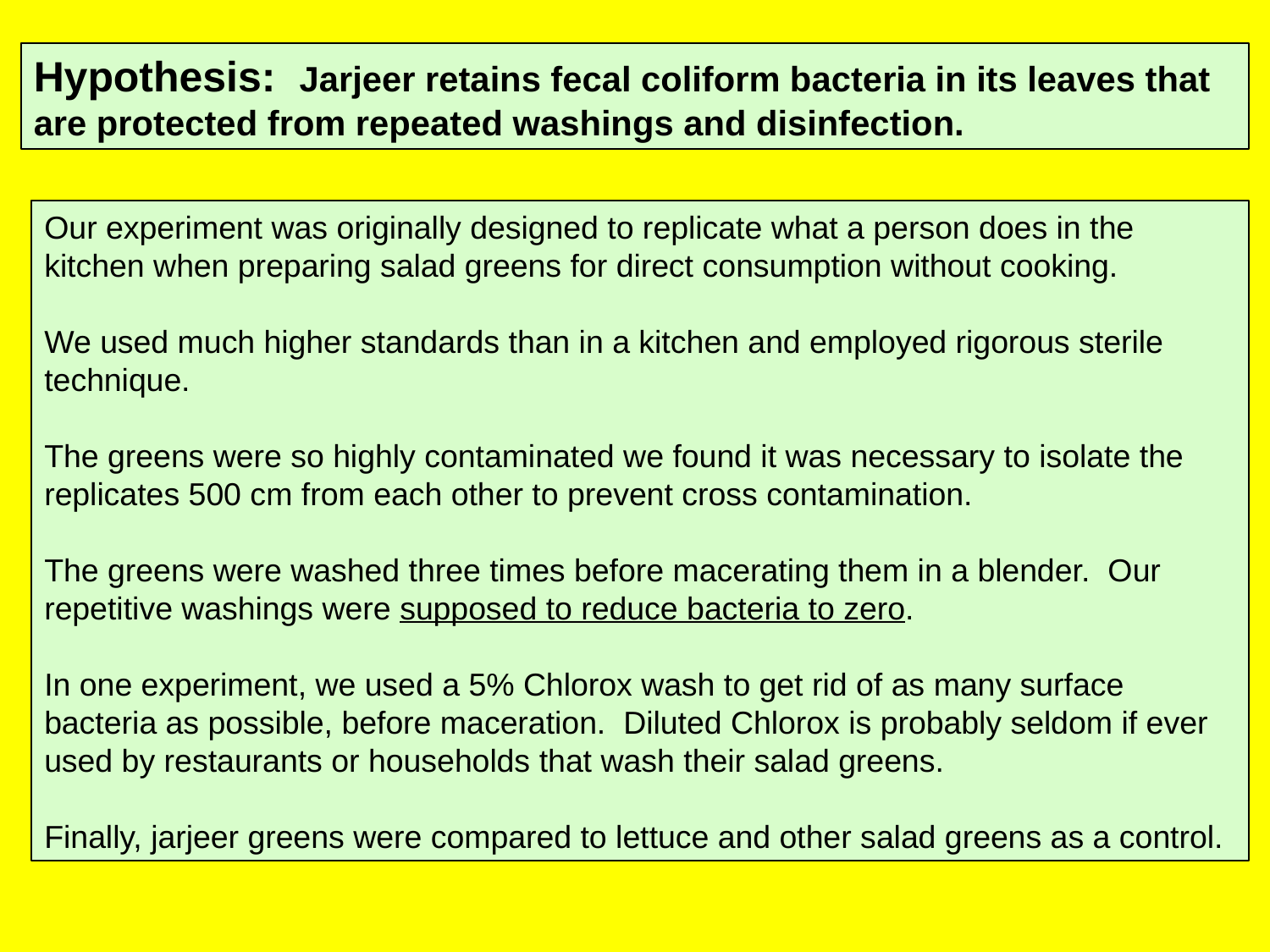

Hypothesis:  Jarjeer retains fecal coliform bacteria in its leaves that are protected from repeated washings and disinfection.
Our experiment was originally designed to replicate what a person does in the kitchen when preparing salad greens for direct consumption without cooking.

We used much higher standards than in a kitchen and employed rigorous sterile technique.

The greens were so highly contaminated we found it was necessary to isolate the replicates 500 cm from each other to prevent cross contamination.

The greens were washed three times before macerating them in a blender.  Our repetitive washings were supposed to reduce bacteria to zero.

In one experiment, we used a 5% Chlorox wash to get rid of as many surface bacteria as possible, before maceration.  Diluted Chlorox is probably seldom if ever used by restaurants or households that wash their salad greens.

Finally, jarjeer greens were compared to lettuce and other salad greens as a control.